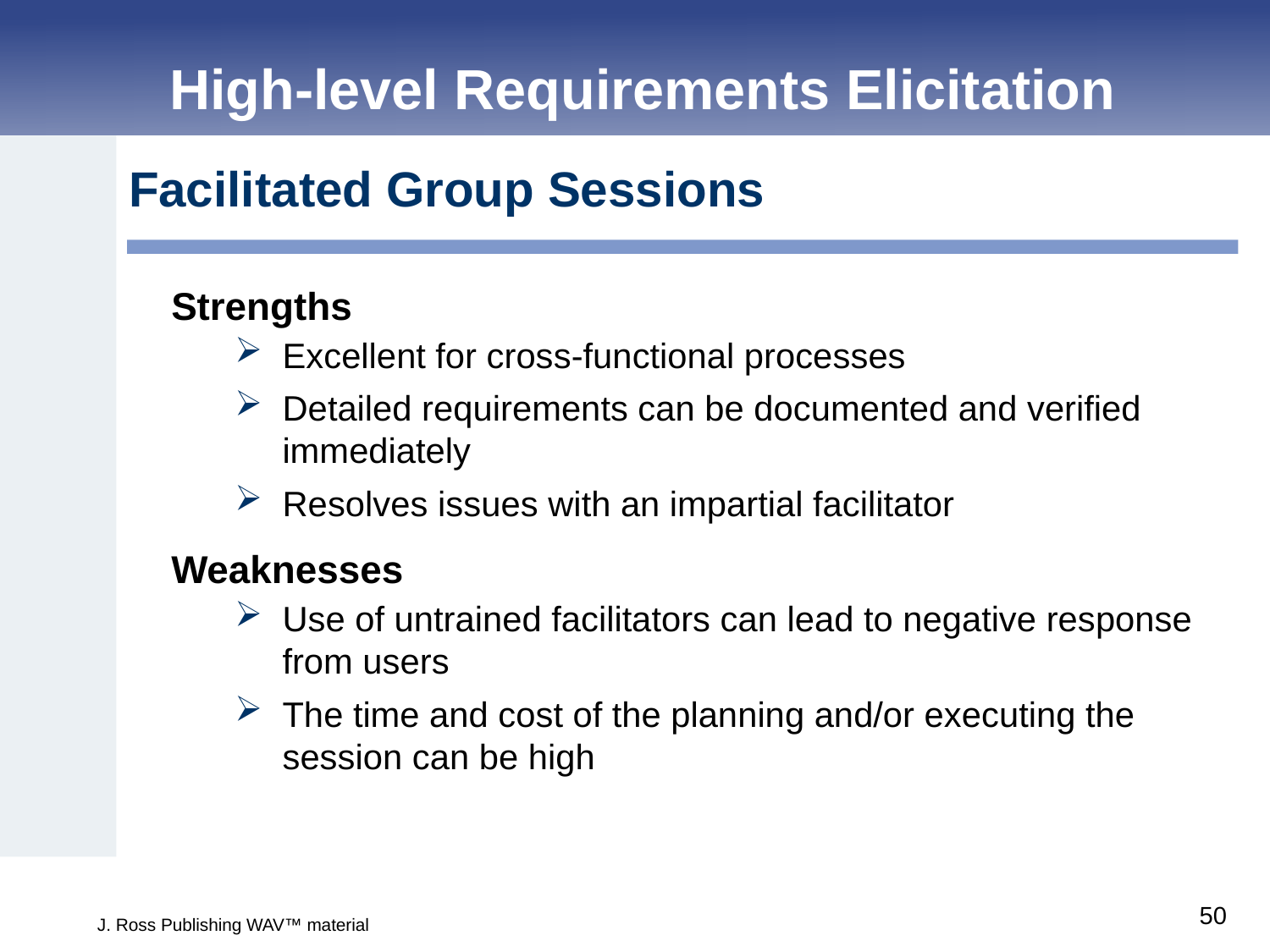

High-level Requirements Elicitation
Facilitated Group Sessions
Strengths
Excellent for cross-functional processes
Detailed requirements can be documented and verified immediately
Resolves issues with an impartial facilitator
Weaknesses
Use of untrained facilitators can lead to negative response from users
The time and cost of the planning and/or executing the session can be high

50
J. Ross Publishing WAV™ material